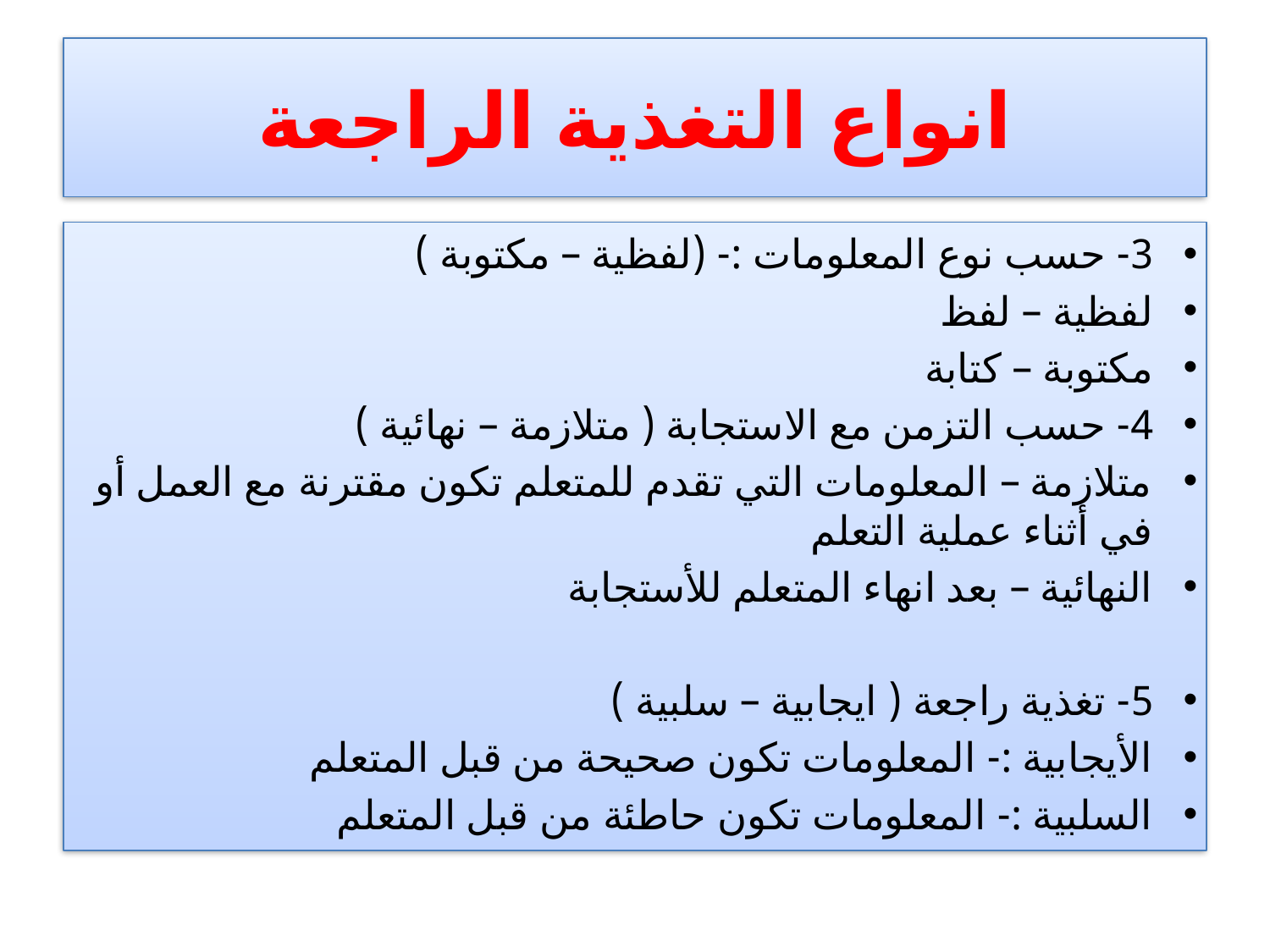

# انواع التغذية الراجعة
3- حسب نوع المعلومات :- (لفظية – مكتوبة )
لفظية – لفظ
مكتوبة – كتابة
4- حسب التزمن مع الاستجابة ( متلازمة – نهائية )
متلازمة – المعلومات التي تقدم للمتعلم تكون مقترنة مع العمل أو في أثناء عملية التعلم
النهائية – بعد انهاء المتعلم للأستجابة

5- تغذية راجعة ( ايجابية – سلبية )
الأيجابية :- المعلومات تكون صحيحة من قبل المتعلم
السلبية :- المعلومات تكون حاطئة من قبل المتعلم